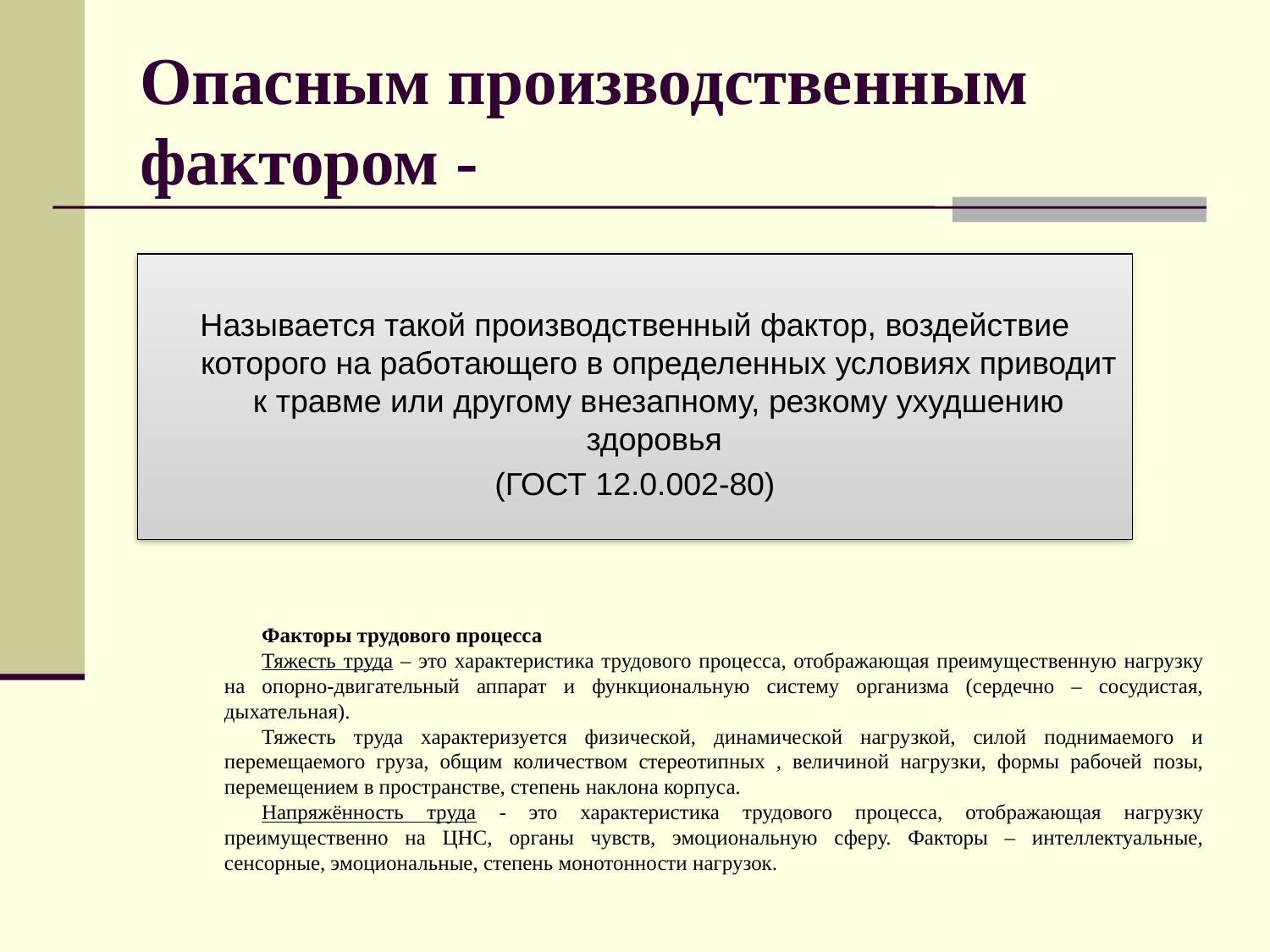

# Опасным производственным фактором -

Называется такой производственный фактор, воздействие которого на работающего в определенных условиях приводит к травме или другому внезапному, резкому ухудшению здоровья
(ГОСТ 12.0.002-80)
Факторы трудового процесса
Тяжесть труда – это характеристика трудового процесса, отображающая преимущественную нагрузку на опорно-двигательный аппарат и функциональную систему организма (сердечно – сосудистая, дыхательная).
Тяжесть труда характеризуется физической, динамической нагрузкой, силой поднимаемого и перемещаемого груза, общим количеством стереотипных , величиной нагрузки, формы рабочей позы, перемещением в пространстве, степень наклона корпуса.
Напряжённость труда - это характеристика трудового процесса, отображающая нагрузку преимущественно на ЦНС, органы чувств, эмоциональную сферу. Факторы – интеллектуальные, сенсорные, эмоциональные, степень монотонности нагрузок.